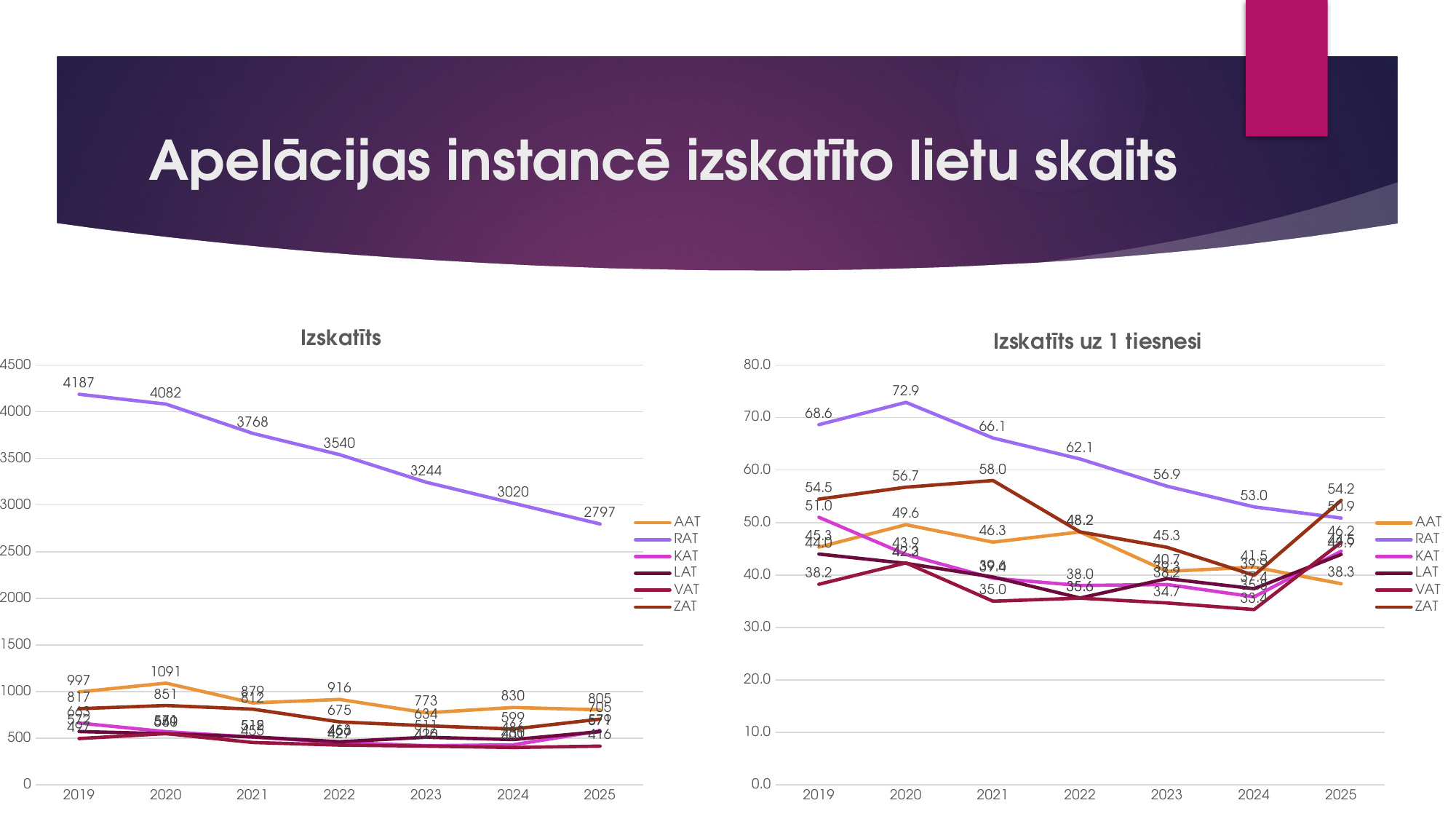

# Apelācijas instancē izskatīto lietu skaits

### Chart: Izskatīts

| Category | AAT | RAT | KAT | LAT | VAT | ZAT |
|---|---|---|---|---|---|---|
| 2019 | 997.0 | 4187.0 | 663.0 | 572.0 | 497.0 | 817.0 |
| 2020 | 1091.0 | 4082.0 | 571.0 | 549.0 | 550.0 | 851.0 |
| 2021 | 879.0 | 3768.0 | 512.0 | 515.0 | 455.0 | 812.0 |
| 2022 | 916.0 | 3540.0 | 456.0 | 463.0 | 427.0 | 675.0 |
| 2023 | 773.0 | 3244.0 | 420.0 | 511.0 | 416.0 | 634.0 |
| 2024 | 830.0 | 3020.0 | 430.0 | 486.0 | 401.0 | 599.0 |
| 2025 | 805.0 | 2797.0 | 579.0 | 571.0 | 416.0 | 705.0 |

### Chart: Izskatīts uz 1 tiesnesi

| Category | AAT | RAT | KAT | LAT | VAT | ZAT |
|---|---|---|---|---|---|---|
| 2019 | 45.31818181818182 | 68.63934426229508 | 51.0 | 44.0 | 38.23076923076923 | 54.46666666666667 |
| 2020 | 49.59090909090909 | 72.89285714285714 | 43.92307692307692 | 42.23076923076923 | 42.30769230769231 | 56.733333333333334 |
| 2021 | 46.26315789473684 | 66.10526315789474 | 39.38461538461539 | 39.61538461538461 | 35.0 | 58.0 |
| 2022 | 48.21052631578947 | 62.10526315789474 | 38.0 | 35.61538461538461 | 35.583333333333336 | 48.214285714285715 |
| 2023 | 40.68421052631579 | 56.91228070175438 | 38.18181818181818 | 39.30769230769231 | 34.666666666666664 | 45.285714285714285 |
| 2024 | 41.5 | 52.98245614035088 | 35.833333333333336 | 37.38461538461539 | 33.416666666666664 | 39.93333333333333 |
| 2025 | 38.333333333333336 | 50.85454545454545 | 44.53846153846154 | 43.92307692307692 | 46.22222222222222 | 54.23076923076923 |